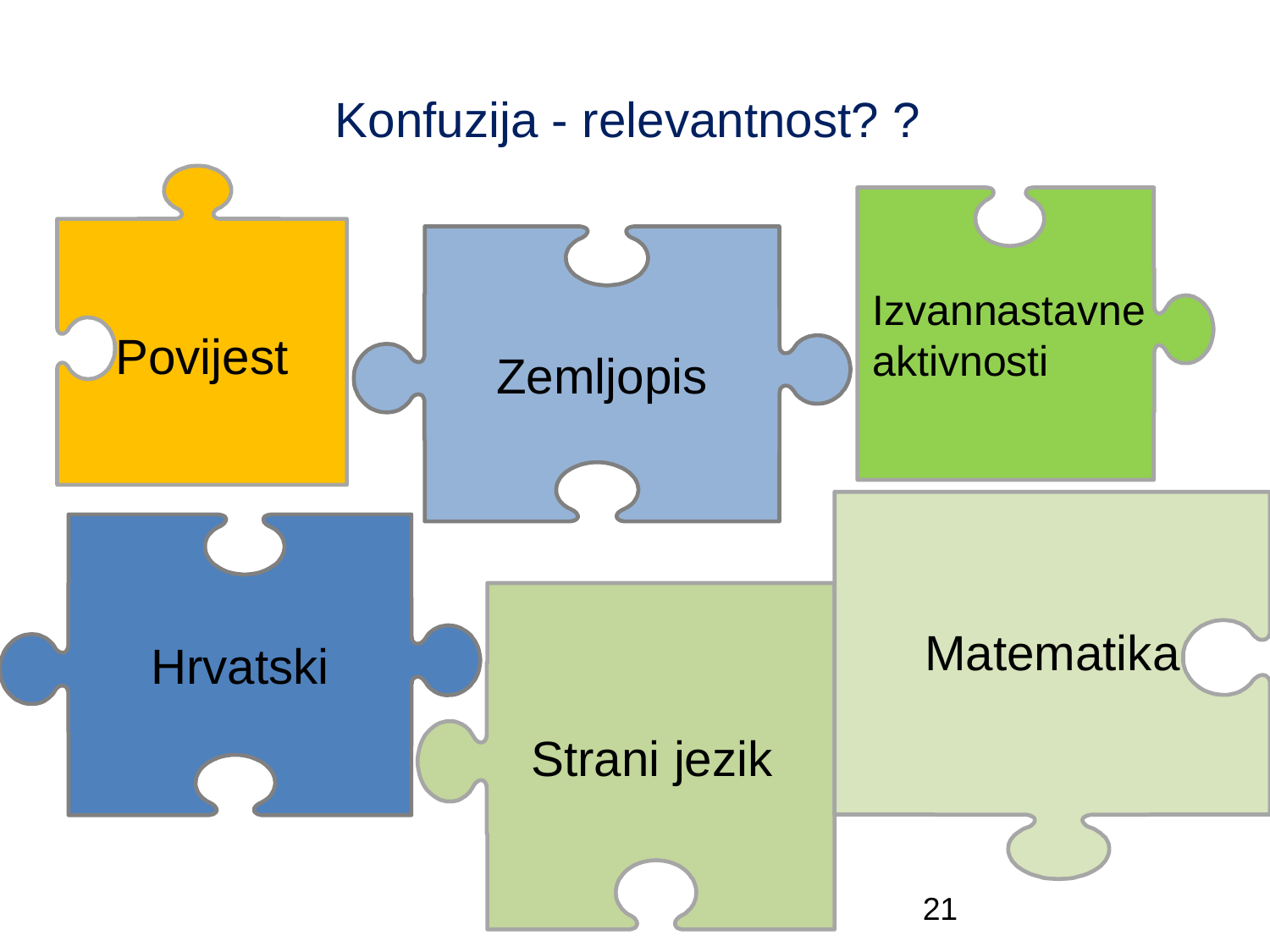

# Konfuzija - relevantnost? ?
Povijest
Izvannastavne aktivnosti
Zemljopis
Matematika
Hrvatski
Strani jezik
21